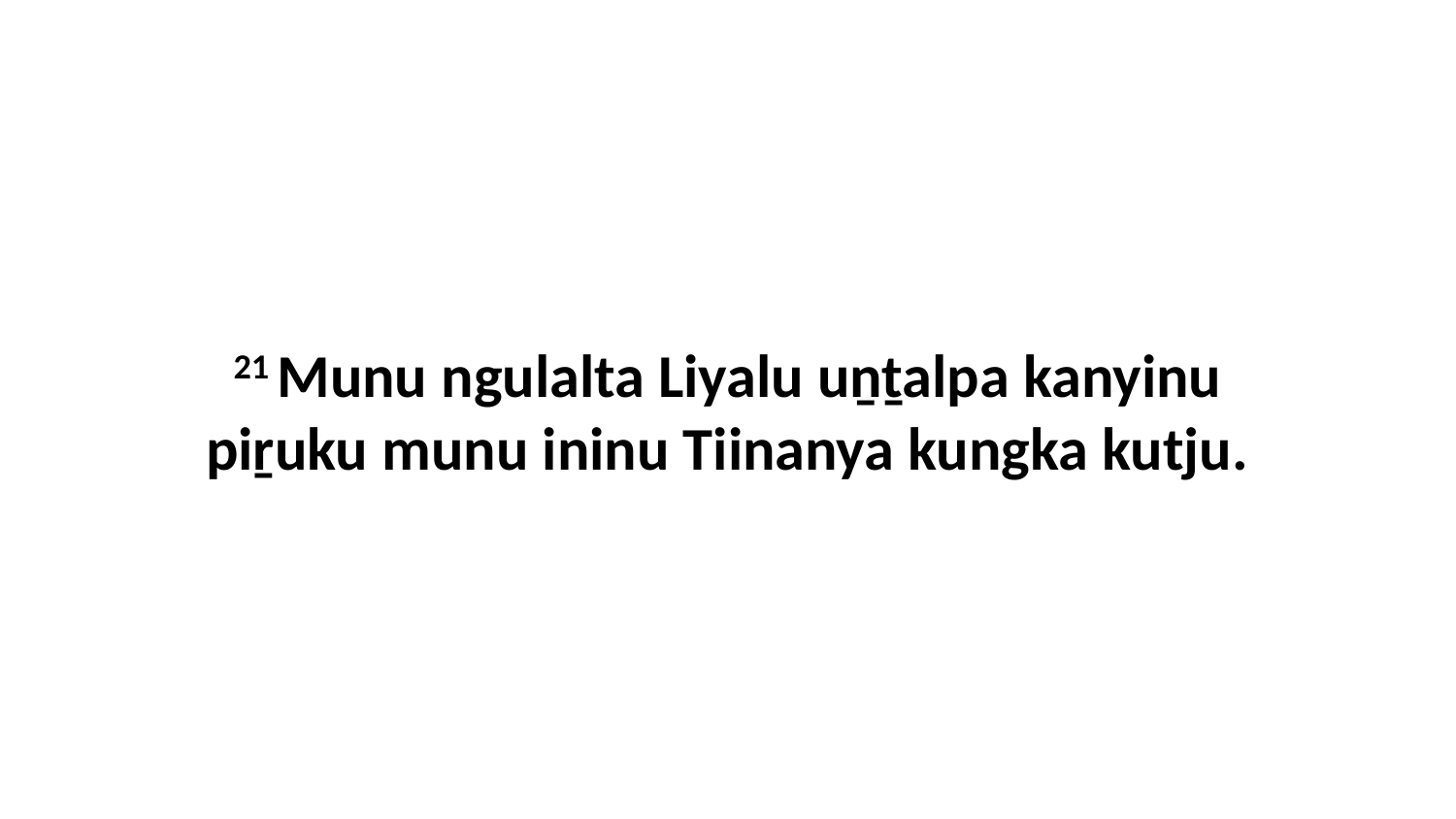

21 Munu ngulalta Liyalu uṉṯalpa kanyinu piṟuku munu ininu Tiinanya kungka kutju.